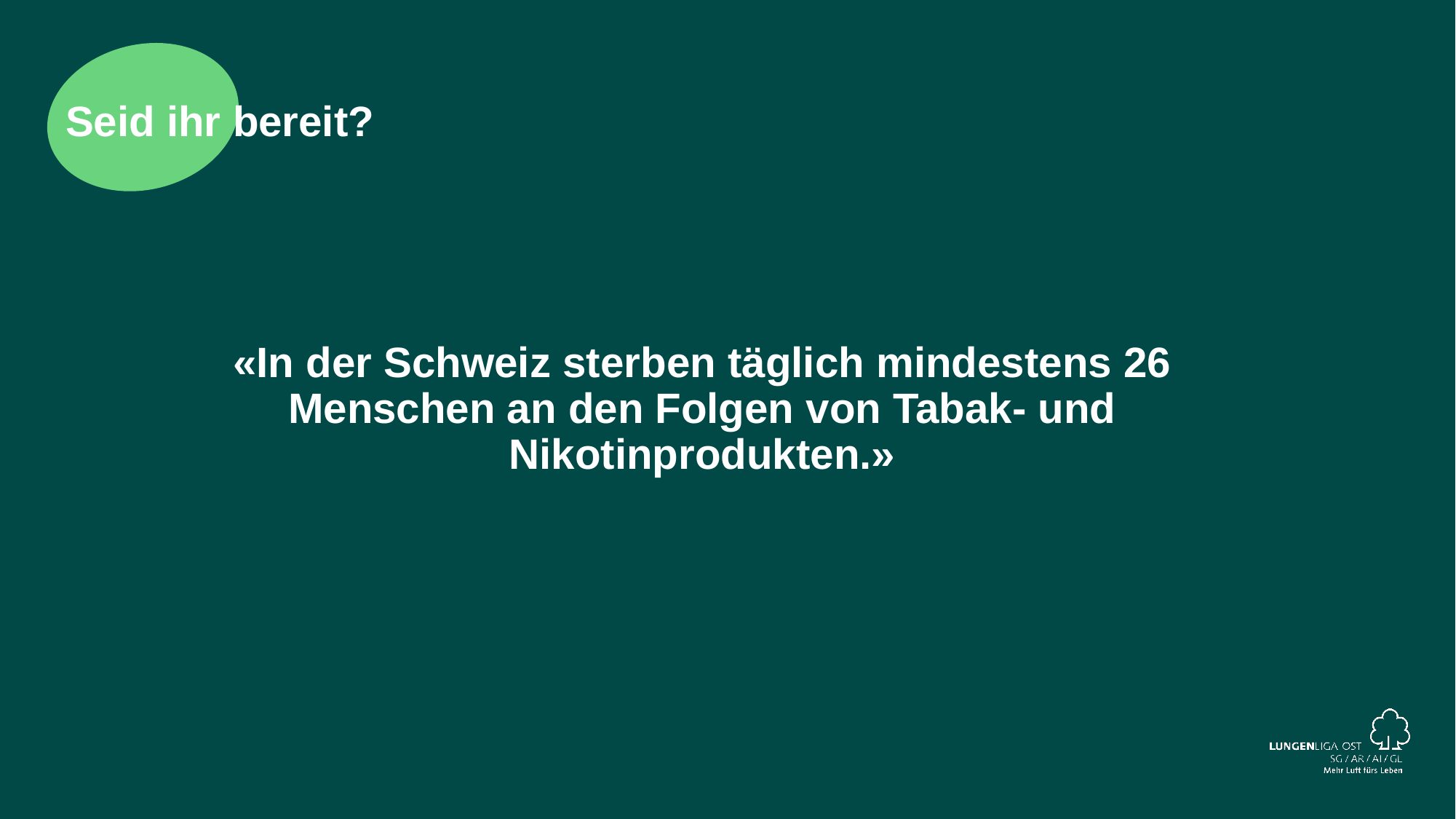

# Seid ihr bereit?

«In der Schweiz sterben täglich mindestens 26 Menschen an den Folgen von Tabak- und Nikotinprodukten.»